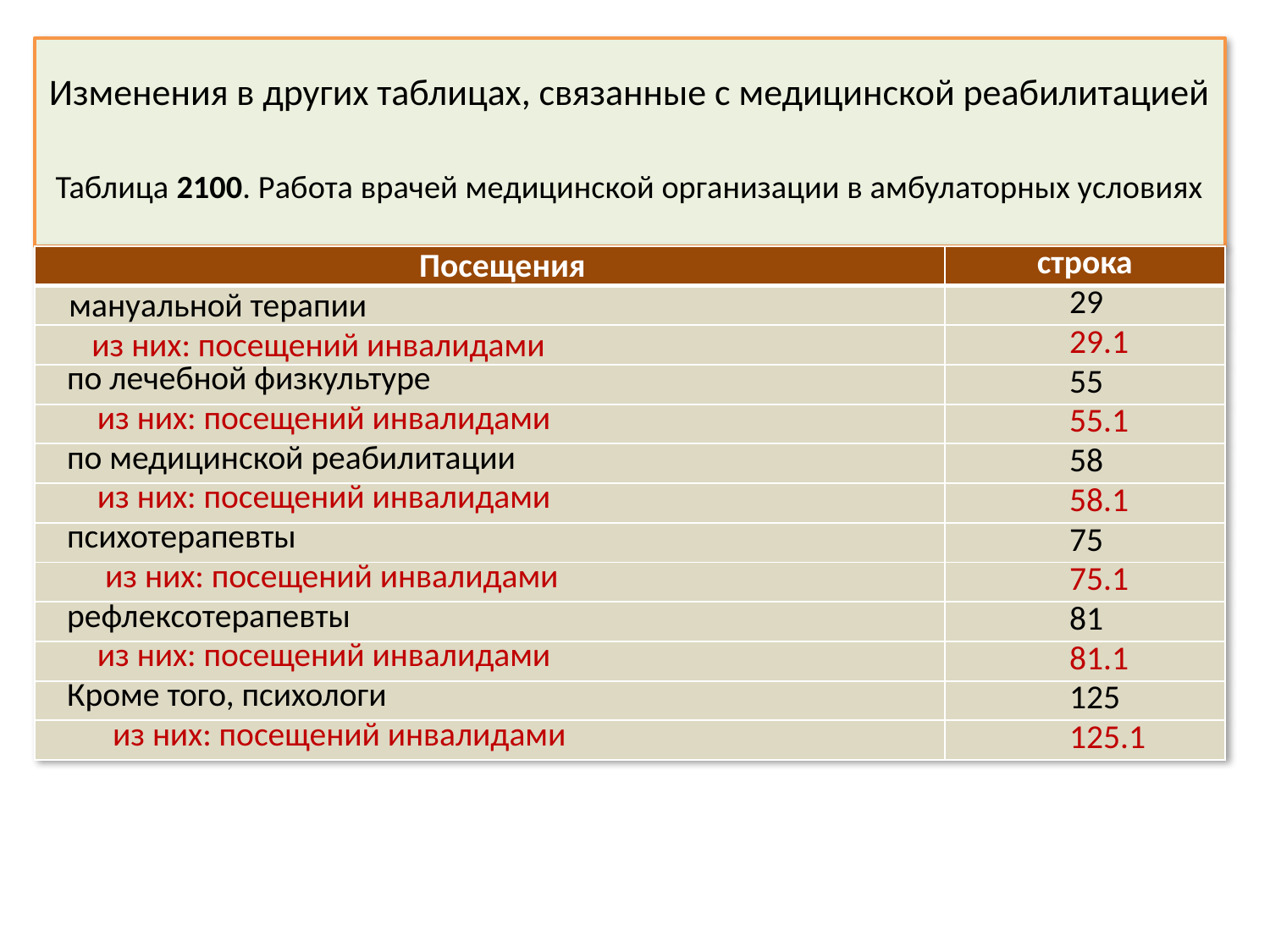

# Изменения в других таблицах, связанные с медицинской реабилитацией Таблица 2100. Работа врачей медицинской организации в амбулаторных условиях
| Посещения | строка |
| --- | --- |
| мануальной терапии | 29 |
| из них: посещений инвалидами | 29.1 |
| по лечебной физкультуре | 55 |
| из них: посещений инвалидами | 55.1 |
| по медицинской реабилитации | 58 |
| из них: посещений инвалидами | 58.1 |
| психотерапевты | 75 |
| из них: посещений инвалидами | 75.1 |
| рефлексотерапевты | 81 |
| из них: посещений инвалидами | 81.1 |
| Кроме того, психологи | 125 |
| из них: посещений инвалидами | 125.1 |